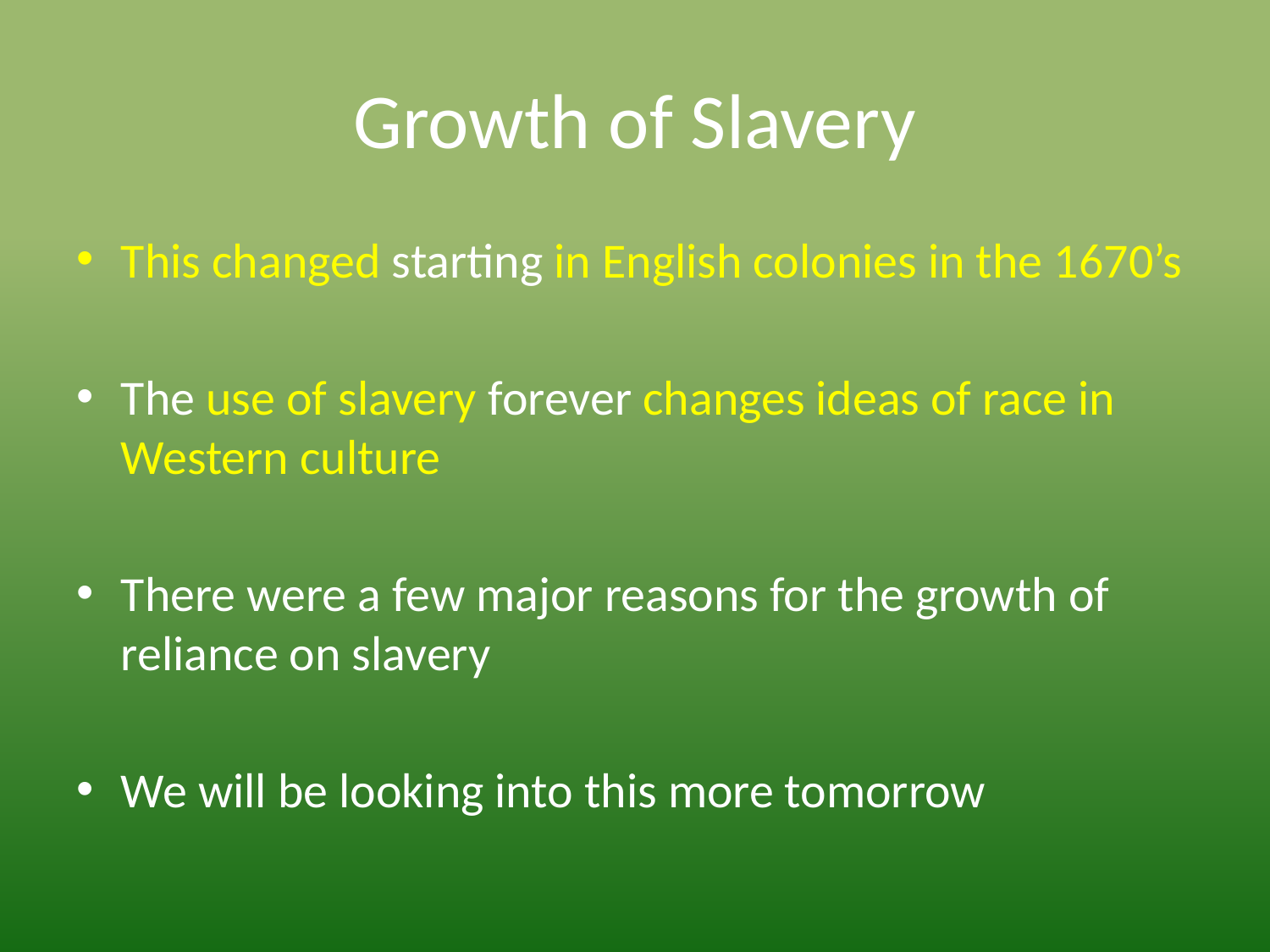

# Growth of Slavery
This changed starting in English colonies in the 1670’s

The use of slavery forever changes ideas of race in Western culture

There were a few major reasons for the growth of reliance on slavery

We will be looking into this more tomorrow